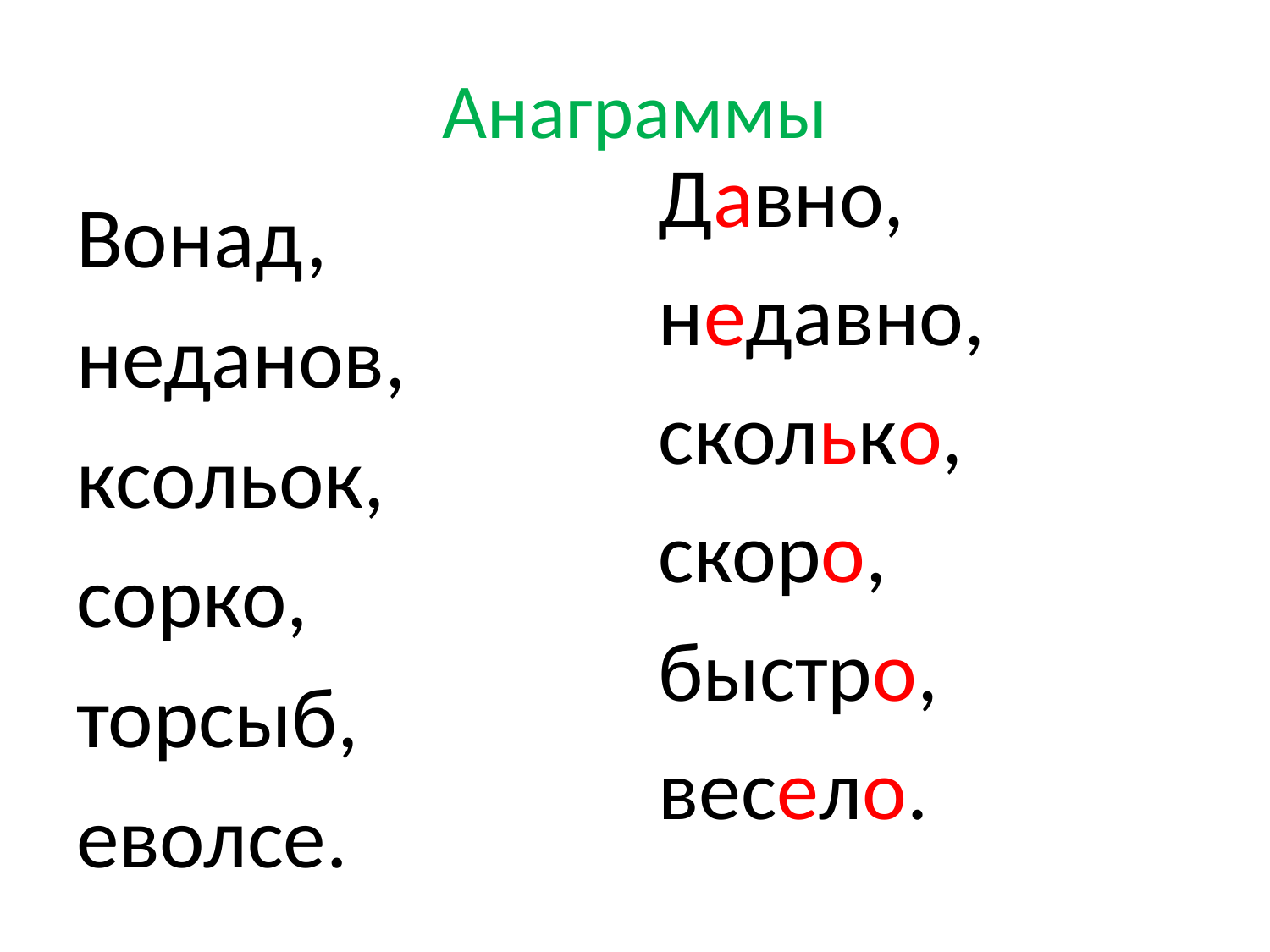

# Анаграммы
Давно,
недавно,
сколько,
скоро,
быстро,
весело.

Вонад,
неданов,
ксольок,
сорко,
торсыб,
еволсе.